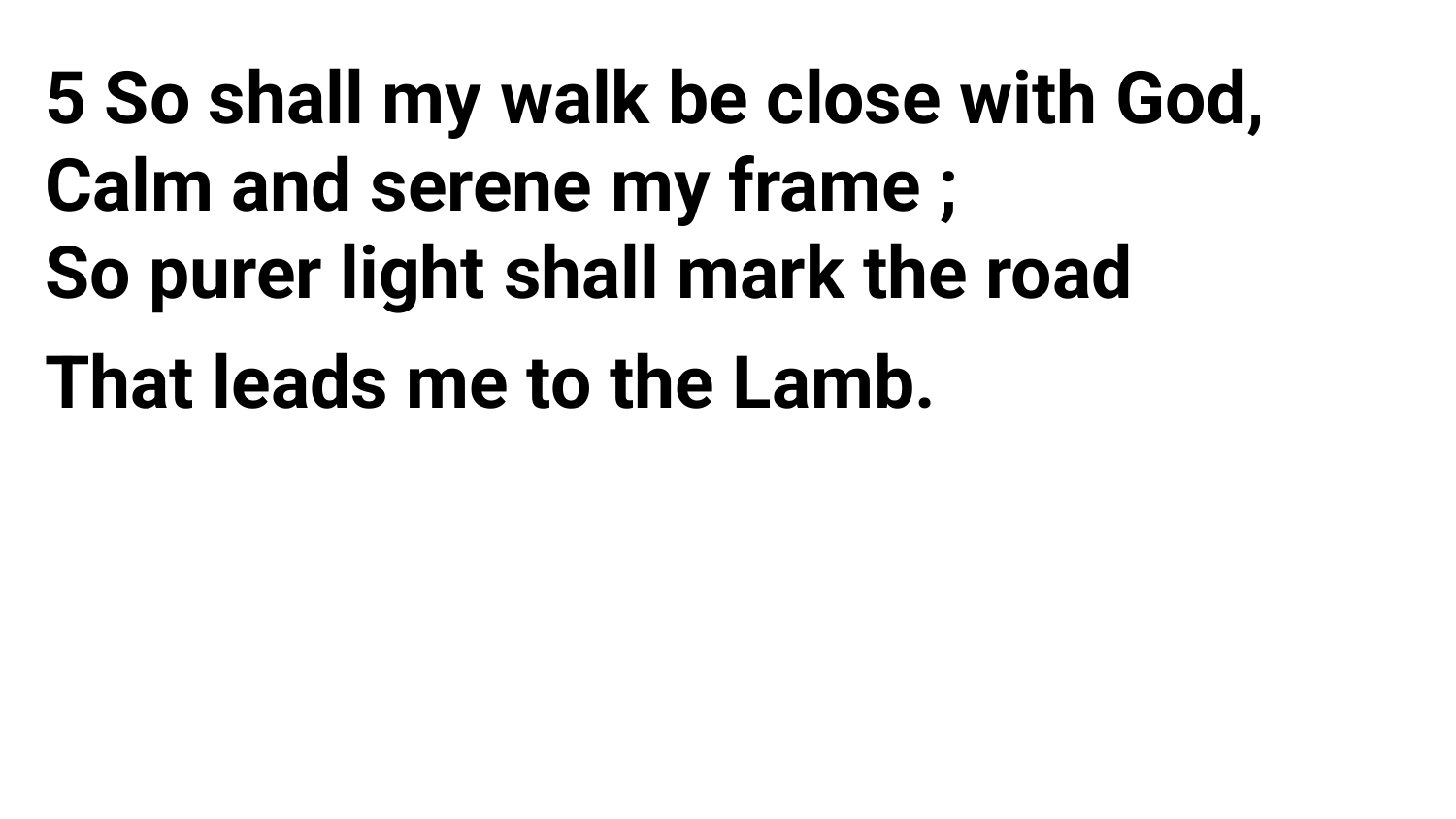

5 So shall my walk be close with God,
Calm and serene my frame ;
So purer light shall mark the road
That leads me to the Lamb.